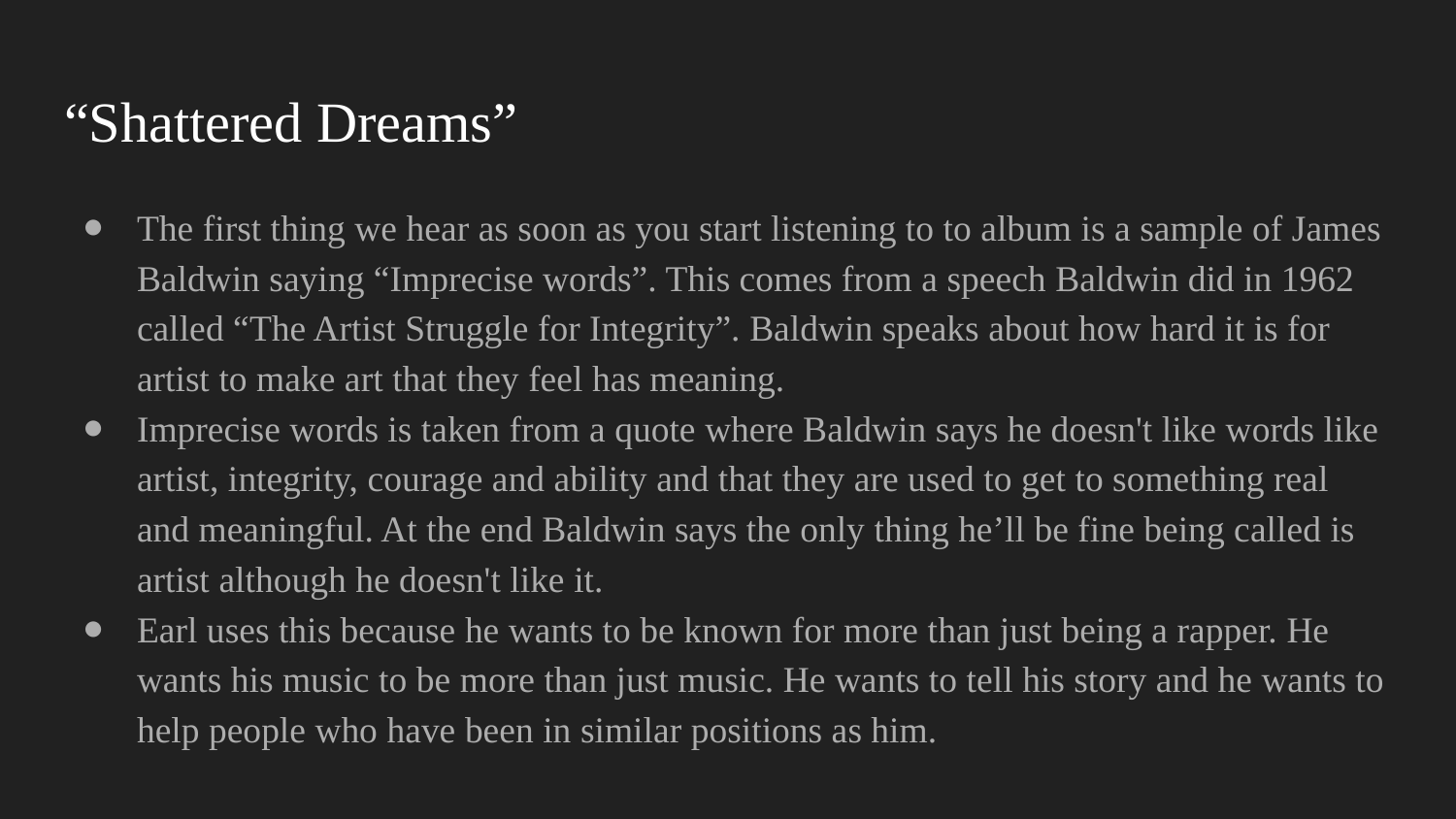

# “Shattered Dreams”
The first thing we hear as soon as you start listening to to album is a sample of James Baldwin saying “Imprecise words”. This comes from a speech Baldwin did in 1962 called “The Artist Struggle for Integrity”. Baldwin speaks about how hard it is for artist to make art that they feel has meaning.
Imprecise words is taken from a quote where Baldwin says he doesn't like words like artist, integrity, courage and ability and that they are used to get to something real and meaningful. At the end Baldwin says the only thing he’ll be fine being called is artist although he doesn't like it.
Earl uses this because he wants to be known for more than just being a rapper. He wants his music to be more than just music. He wants to tell his story and he wants to help people who have been in similar positions as him.